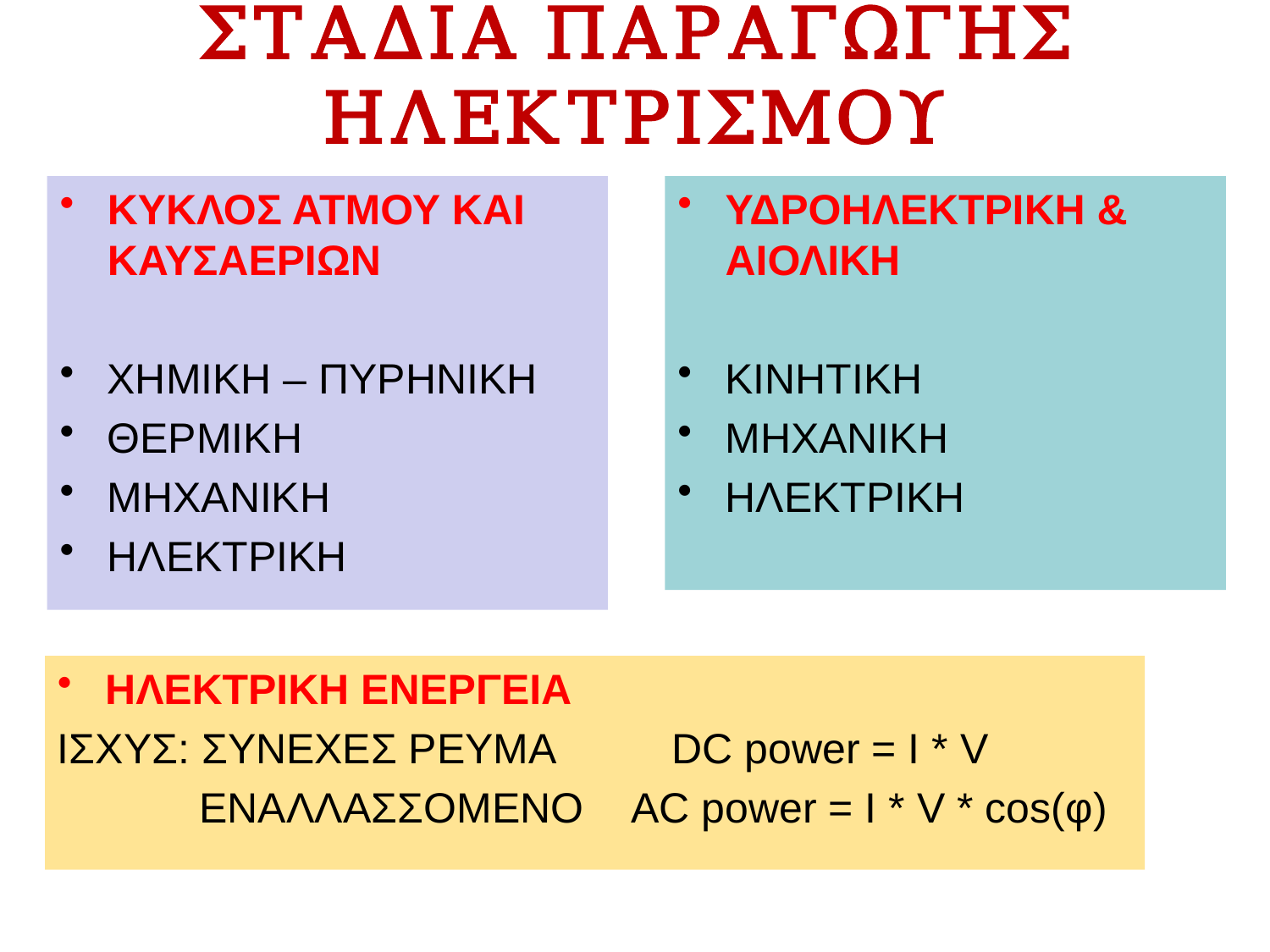

# ΣΤΑΔΙΑ ΠΑΡΑΓΩΓΗΣ ΗΛΕΚΤΡΙΣΜΟΥ
ΚΥΚΛΟΣ ΑΤΜΟΥ ΚΑΙ ΚΑΥΣΑΕΡΙΩΝ

ΧΗΜΙΚΗ – ΠΥΡΗΝΙΚΗ
ΘΕΡΜΙΚΗ
ΜΗΧΑΝΙΚΗ
ΗΛΕΚΤΡΙΚΗ

ΥΔΡΟΗΛΕΚΤΡΙΚΗ & ΑΙΟΛΙΚΗ

ΚΙΝΗΤΙΚΗ
ΜΗΧΑΝΙΚΗ
ΗΛΕΚΤΡΙΚΗ

ΗΛΕΚΤΡΙΚΗ ΕΝΕΡΓΕΙΑ
ΙΣΧΥΣ: ΣΥΝΕΧΕΣ ΡΕΥΜΑ	     DC power = I * V
            ΕΝΑΛΛΑΣΣΟΜΕΝΟ    AC power = I * V * cos(φ)